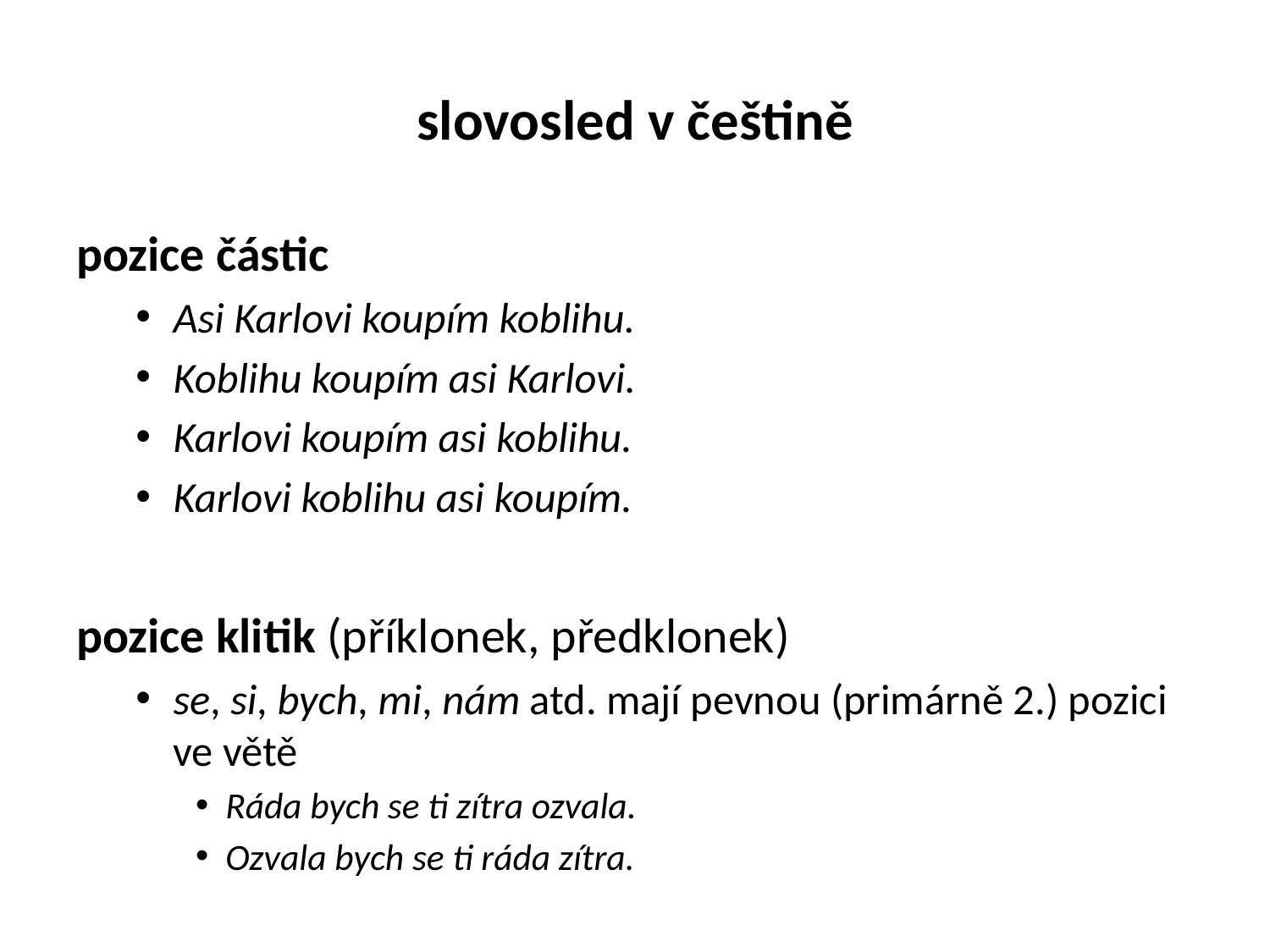

# slovosled v češtině
pozice částic
Asi Karlovi koupím koblihu.
Koblihu koupím asi Karlovi.
Karlovi koupím asi koblihu.
Karlovi koblihu asi koupím.

pozice klitik (příklonek, předklonek)
se, si, bych, mi, nám atd. mají pevnou (primárně 2.) pozici ve větě
Ráda bych se ti zítra ozvala.
Ozvala bych se ti ráda zítra.